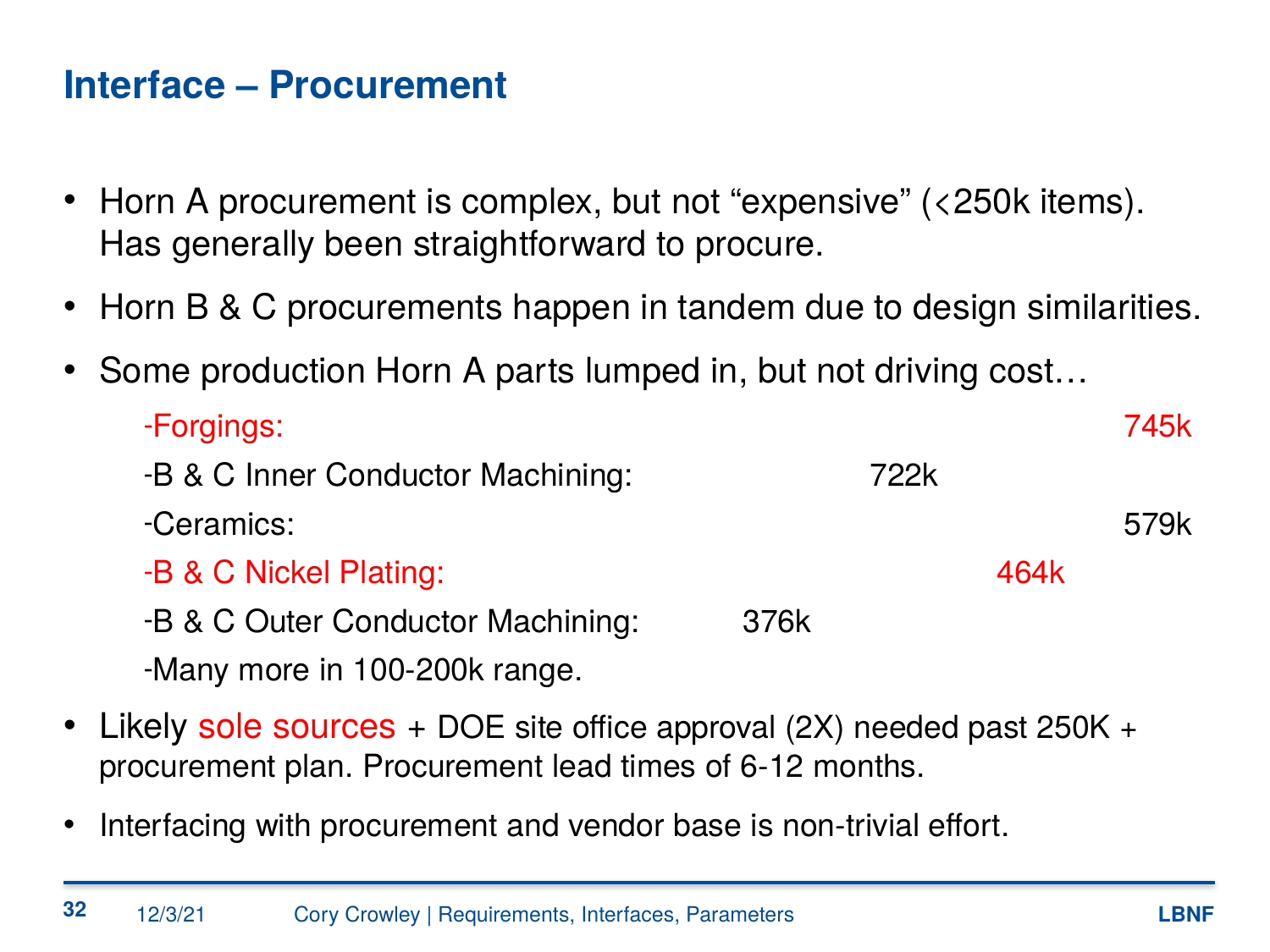

# Interface – Procurement
Horn A procurement is complex, but not “expensive” (<250k items). Has generally been straightforward to procure.
Horn B & C procurements happen in tandem due to design similarities.
Some production Horn A parts lumped in, but not driving cost…
Forgings: 							745k
B & C Inner Conductor Machining: 		722k
Ceramics: 							579k
B & C Nickel Plating:					464k
B & C Outer Conductor Machining: 	376k
Many more in 100-200k range.
Likely sole sources + DOE site office approval (2X) needed past 250K + procurement plan. Procurement lead times of 6-12 months.
Interfacing with procurement and vendor base is non-trivial effort.
32
12/3/21
Cory Crowley | Requirements, Interfaces, Parameters